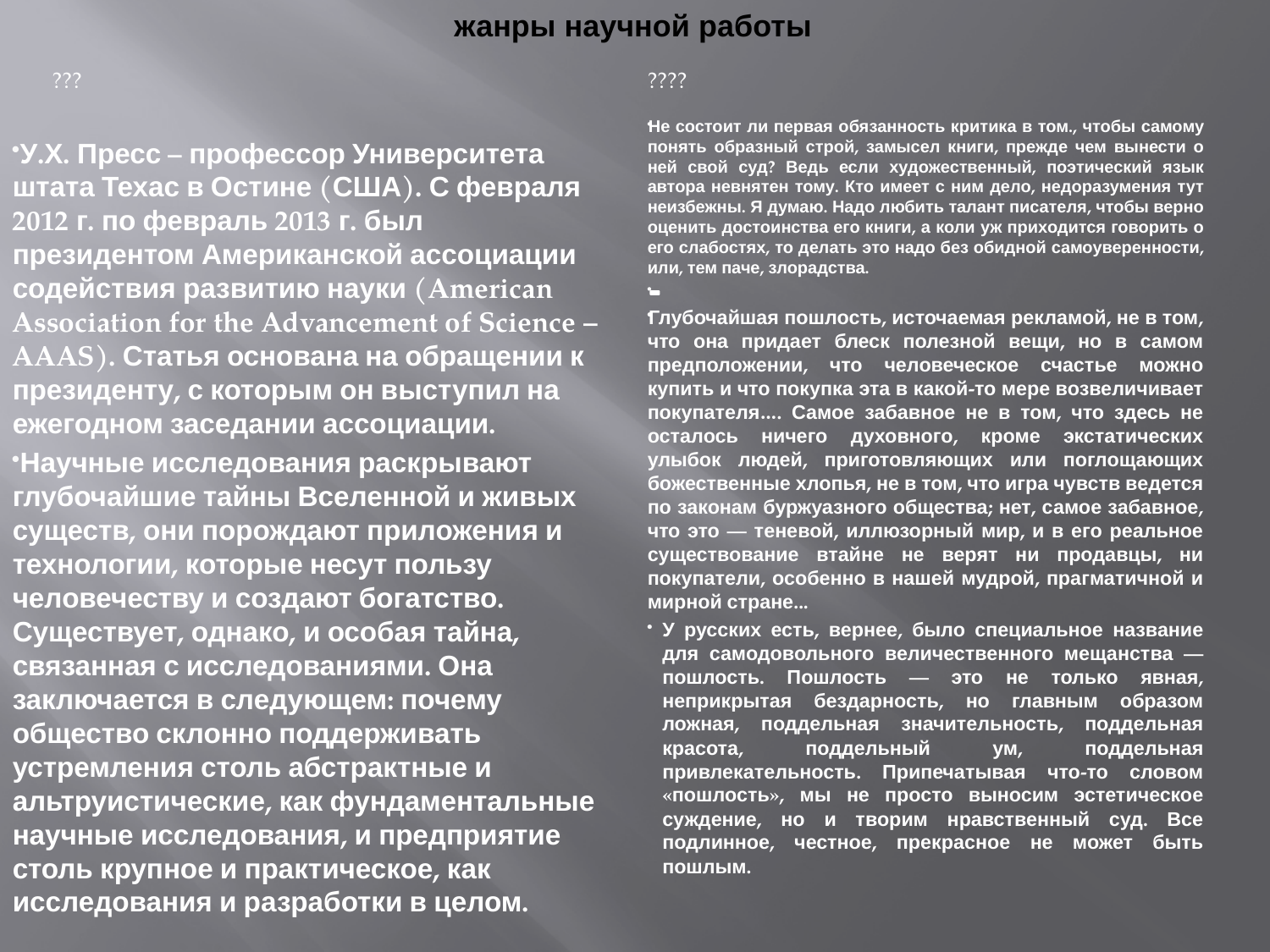

# жанры научной работы
???
????
Не состоит ли первая обязанность критика в том., чтобы самому понять образный строй, замысел книги, прежде чем вынести о ней свой суд? Ведь если художественный, поэтический язык автора невнятен тому. Кто имеет с ним дело, недоразумения тут неизбежны. Я думаю. Надо любить талант писателя, чтобы верно оценить достоинства его книги, а коли уж приходится говорить о его слабостях, то делать это надо без обидной самоуверенности, или, тем паче, злорадства.
▬
Глубочайшая пошлость, источаемая рекламой, не в том, что она придает блеск полезной вещи, но в самом предположении, что человеческое счастье можно купить и что покупка эта в какой-то мере возвеличивает покупателя…. Самое забавное не в том, что здесь не осталось ничего духовного, кроме экстатических улыбок людей, приготовляющих или поглощающих божественные хлопья, не в том, что игра чувств ведется по законам буржуазного общества; нет, самое забавное, что это — теневой, иллюзорный мир, и в его реальное существование втайне не верят ни продавцы, ни покупатели, особенно в нашей мудрой, прагматичной и мирной стране...
У русских есть, вернее, было специальное название для самодовольного величественного мещанства — пошлость. Пошлость — это не только явная, неприкрытая бездарность, но главным образом ложная, поддельная значительность, поддельная красота, поддельный ум, поддельная привлекательность. Припечатывая что-то словом «пошлость», мы не просто выносим эстетическое суждение, но и творим нравственный суд. Все подлинное, честное, прекрасное не может быть пошлым.

У.Х. Пресс – профессор Университета штата Техас в Остине (США). С февраля 2012 г. по февраль 2013 г. был президентом Американской ассоциации содействия развитию науки (American Association for the Advancement of Science – AAAS). Статья основана на обращении к президенту, с которым он выступил на ежегодном заседании ассоциации.
Научные исследования раскрывают глубочайшие тайны Вселенной и живых существ, они порождают приложения и технологии, которые несут пользу человечеству и создают богатство. Существует, однако, и особая тайна, связанная с исследованиями. Она заключается в следующем: почему общество склонно поддерживать устремления столь абстрактные и альтруистические, как фундаментальные научные исследования, и предприятие столь крупное и практическое, как исследования и разработки в целом.